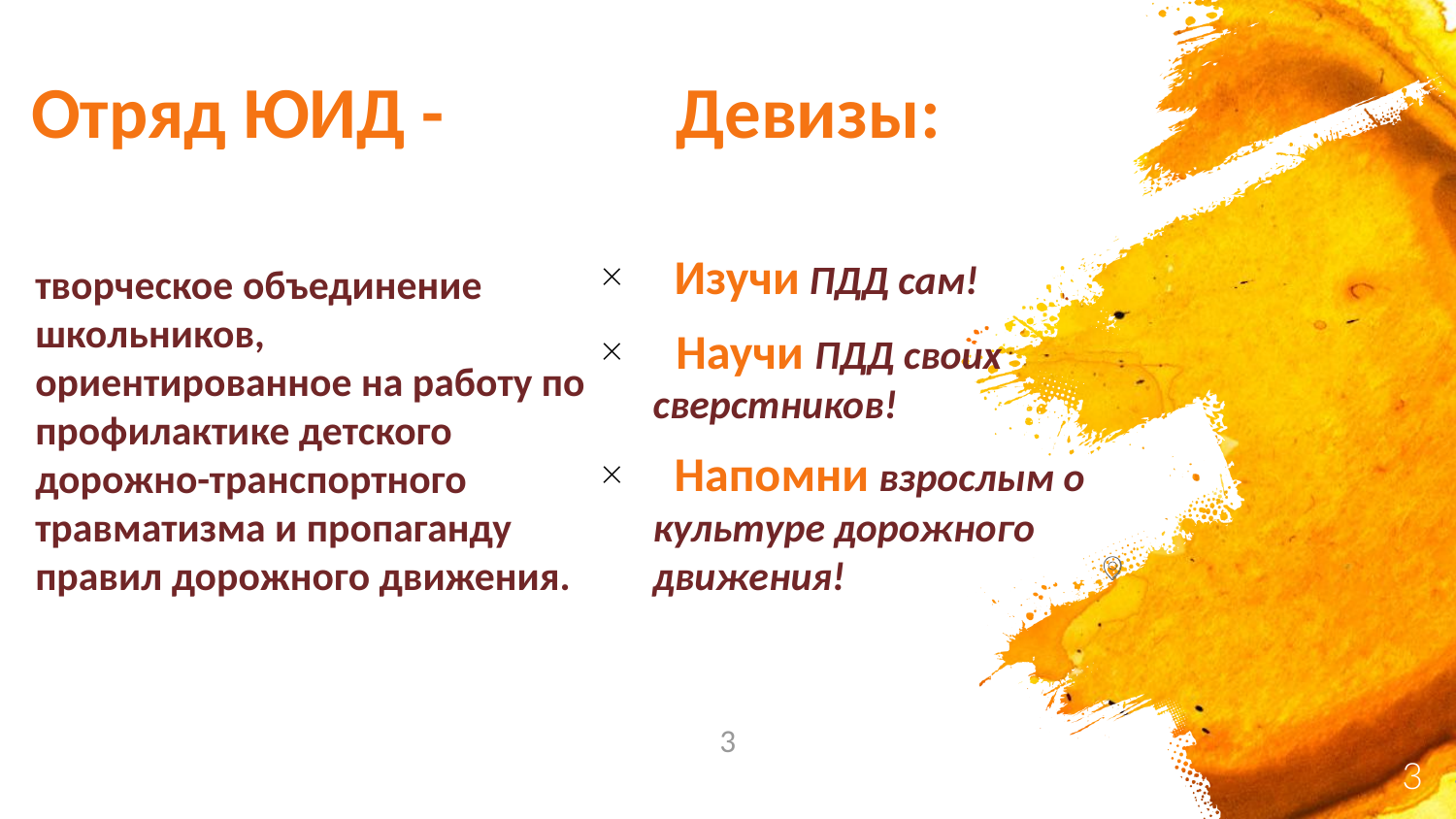

# Отряд ЮИД -              Девизы:
- Изучи ПДД сам!
- Научи ПДД своих сверстников!
- Напомни взрослым о культуре дорожного движения!

творческое объединение школьников, ориентированное на работу по профилактике детского дорожно-транспортного травматизма и пропаганду правил дорожного движения.

3
3
3